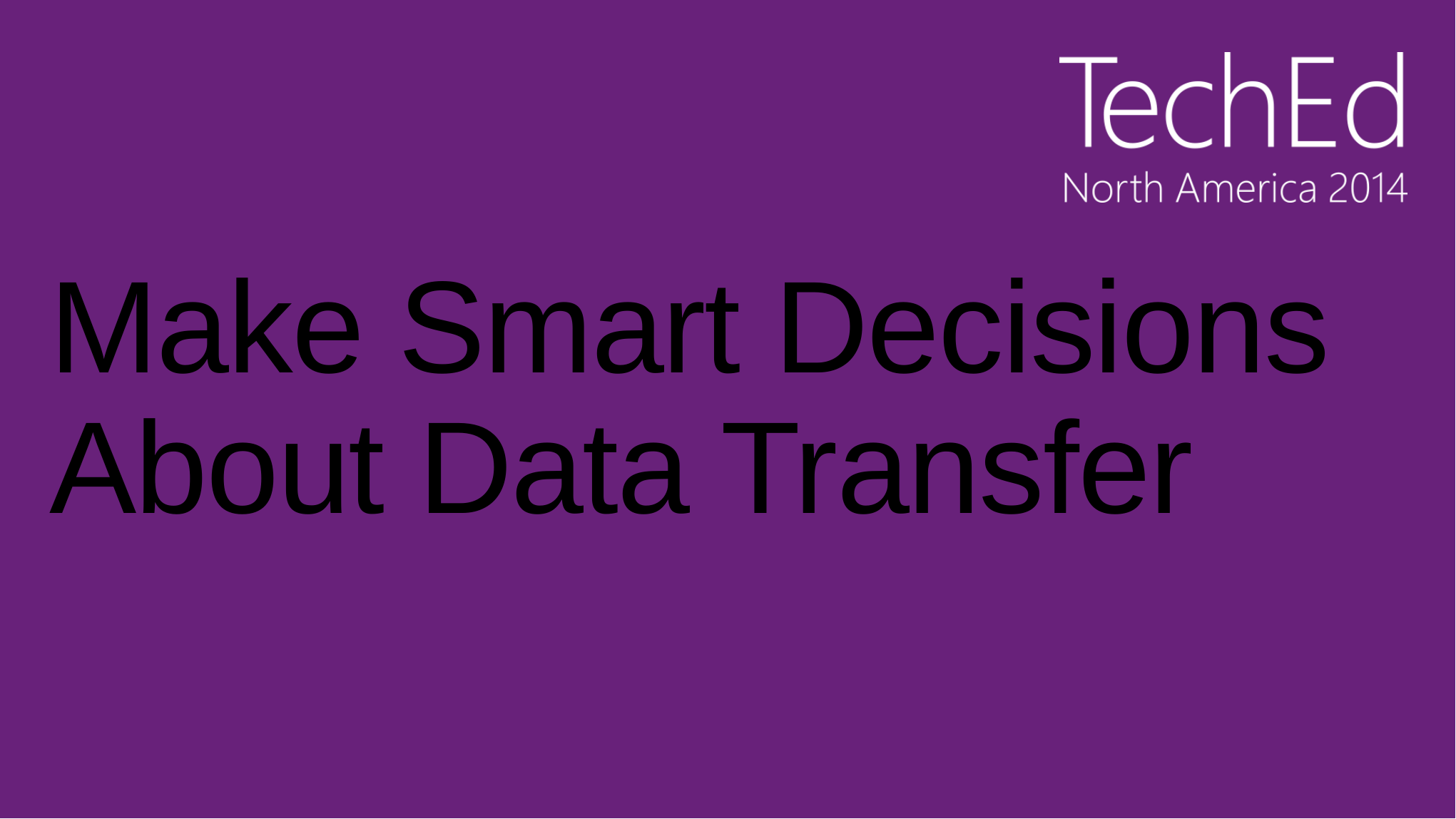

# Make Smart Decisions About Data Transfer